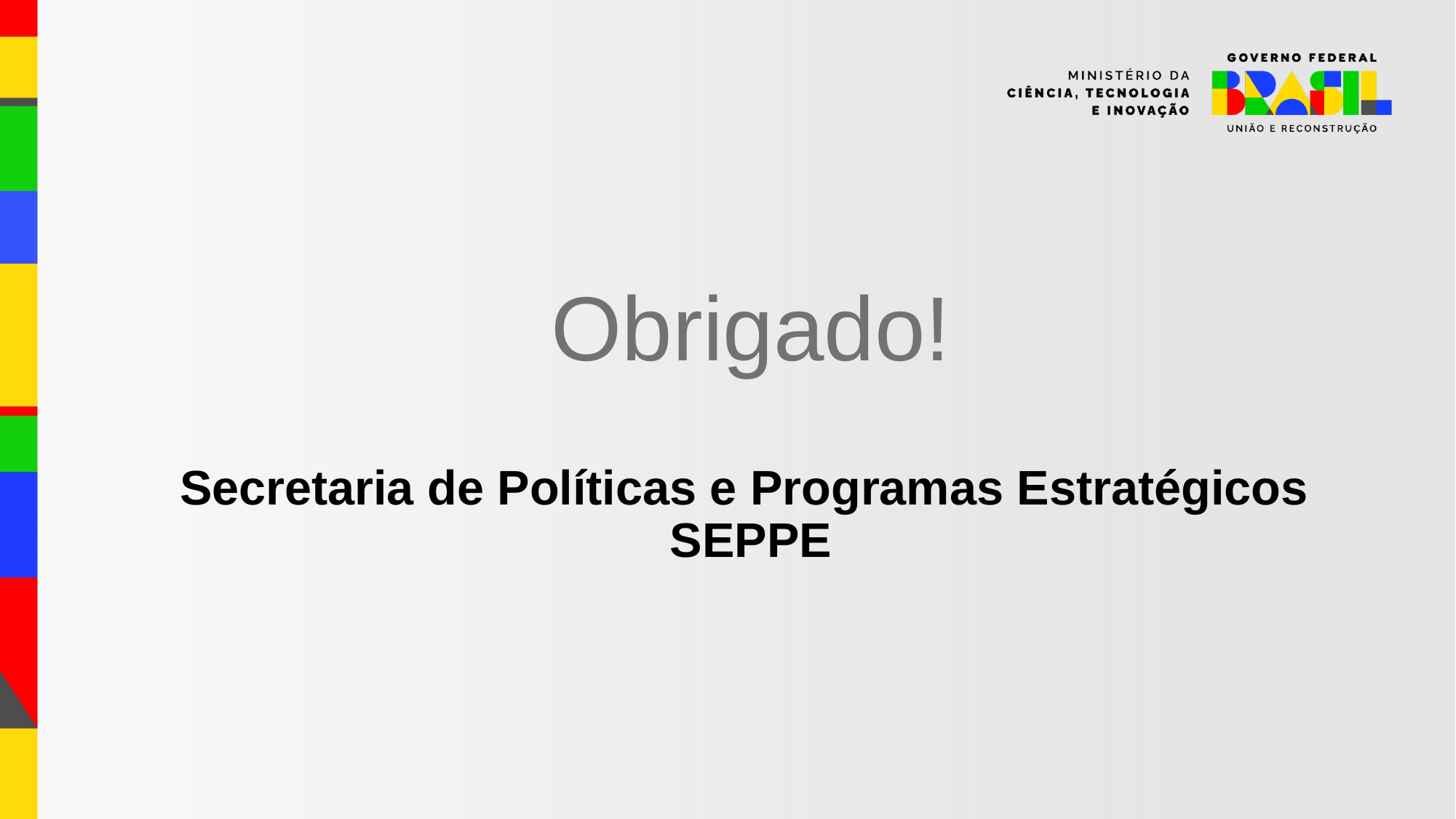

Obrigado!

Secretaria de Políticas e Programas Estratégicos  SEPPE